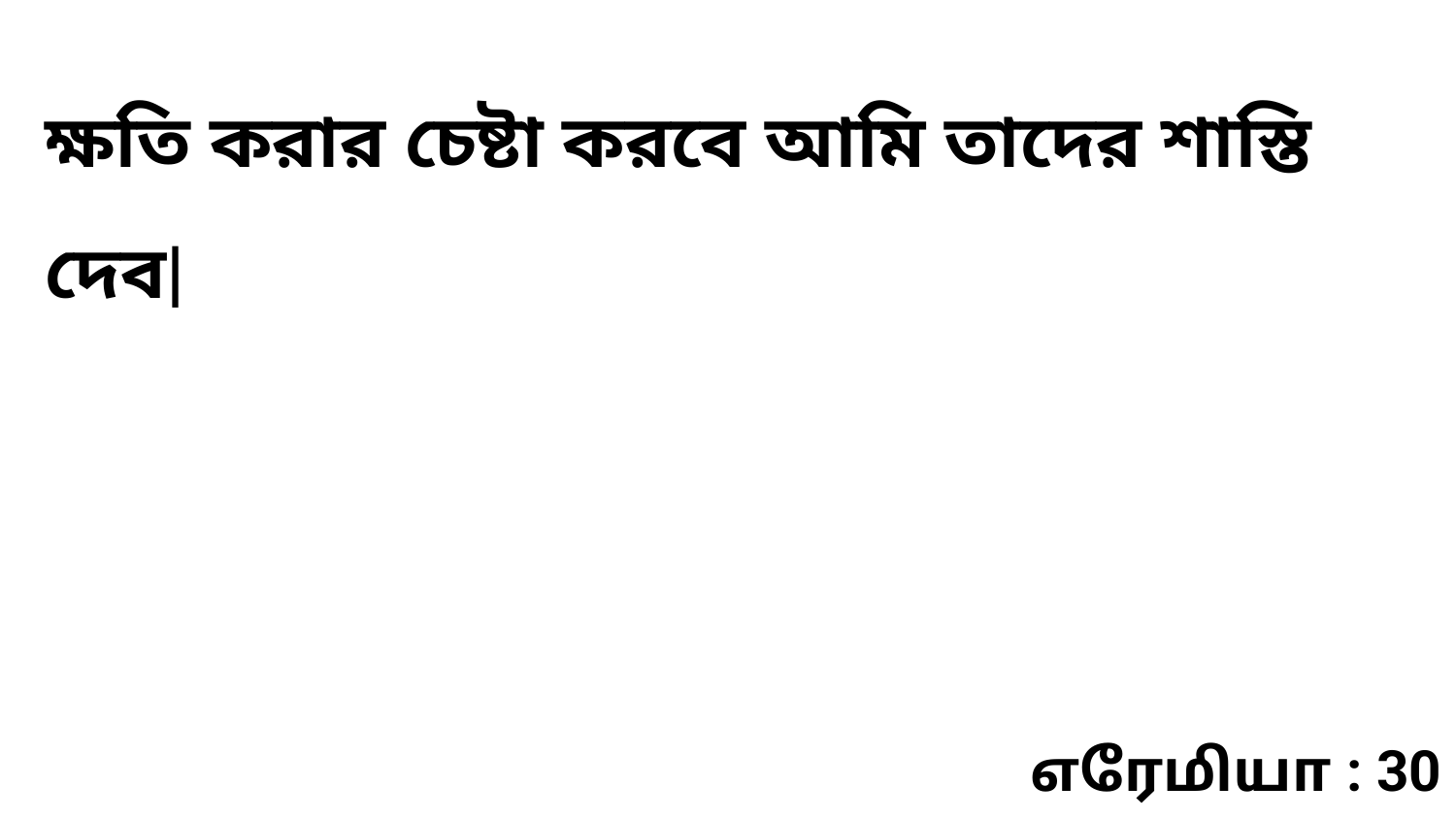

ক্ষতি করার চেষ্টা করবে আমি তাদের শাস্তি দেব|
எரேமியா : 30